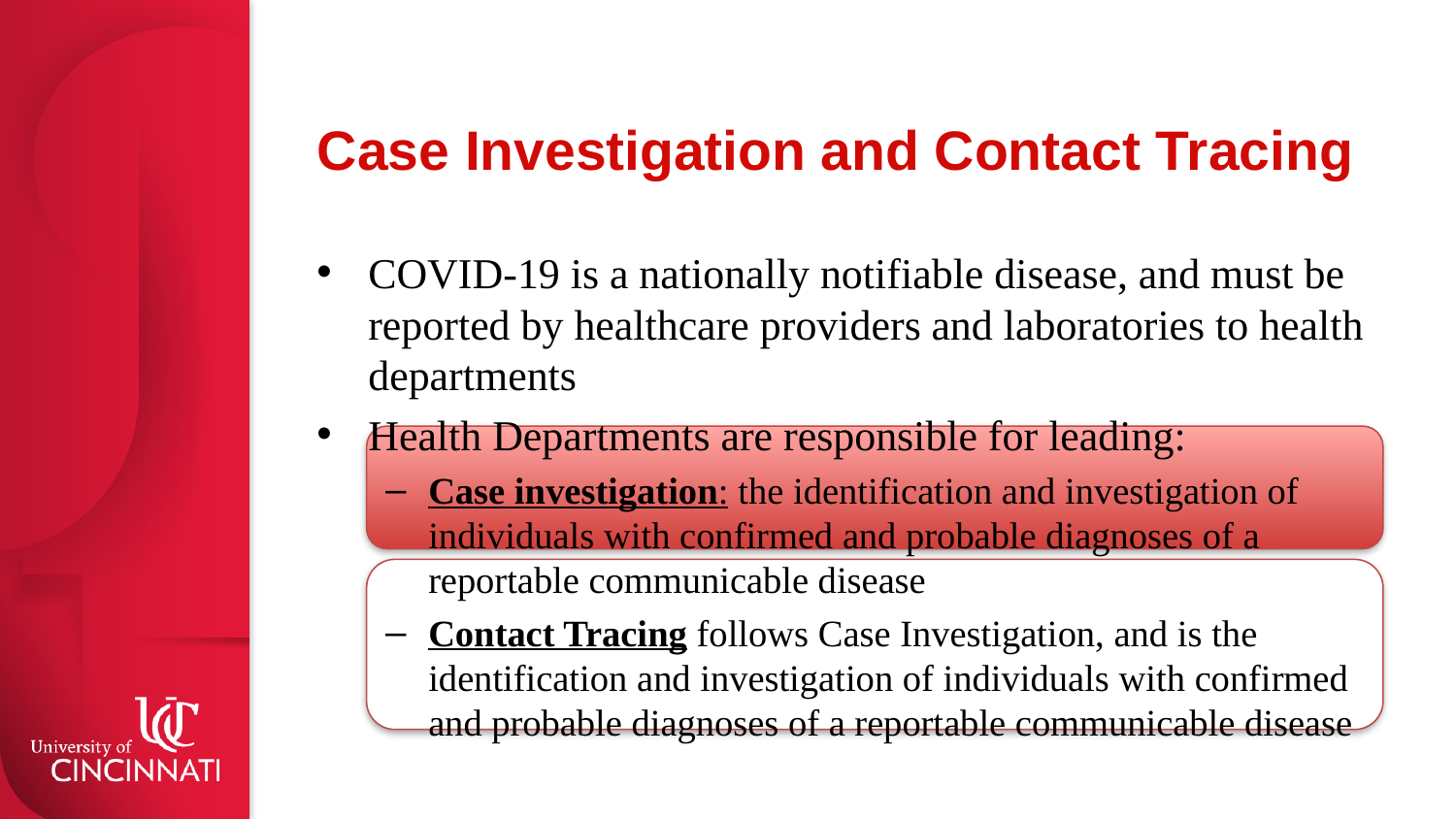

# Case Investigation and Contact Tracing
COVID-19 is a nationally notifiable disease, and must be reported by healthcare providers and laboratories to health departments
Health Departments are responsible for leading:
Case investigation: the identification and investigation of individuals with confirmed and probable diagnoses of a reportable communicable disease
Contact Tracing follows Case Investigation, and is the identification and investigation of individuals with confirmed and probable diagnoses of a reportable communicable disease